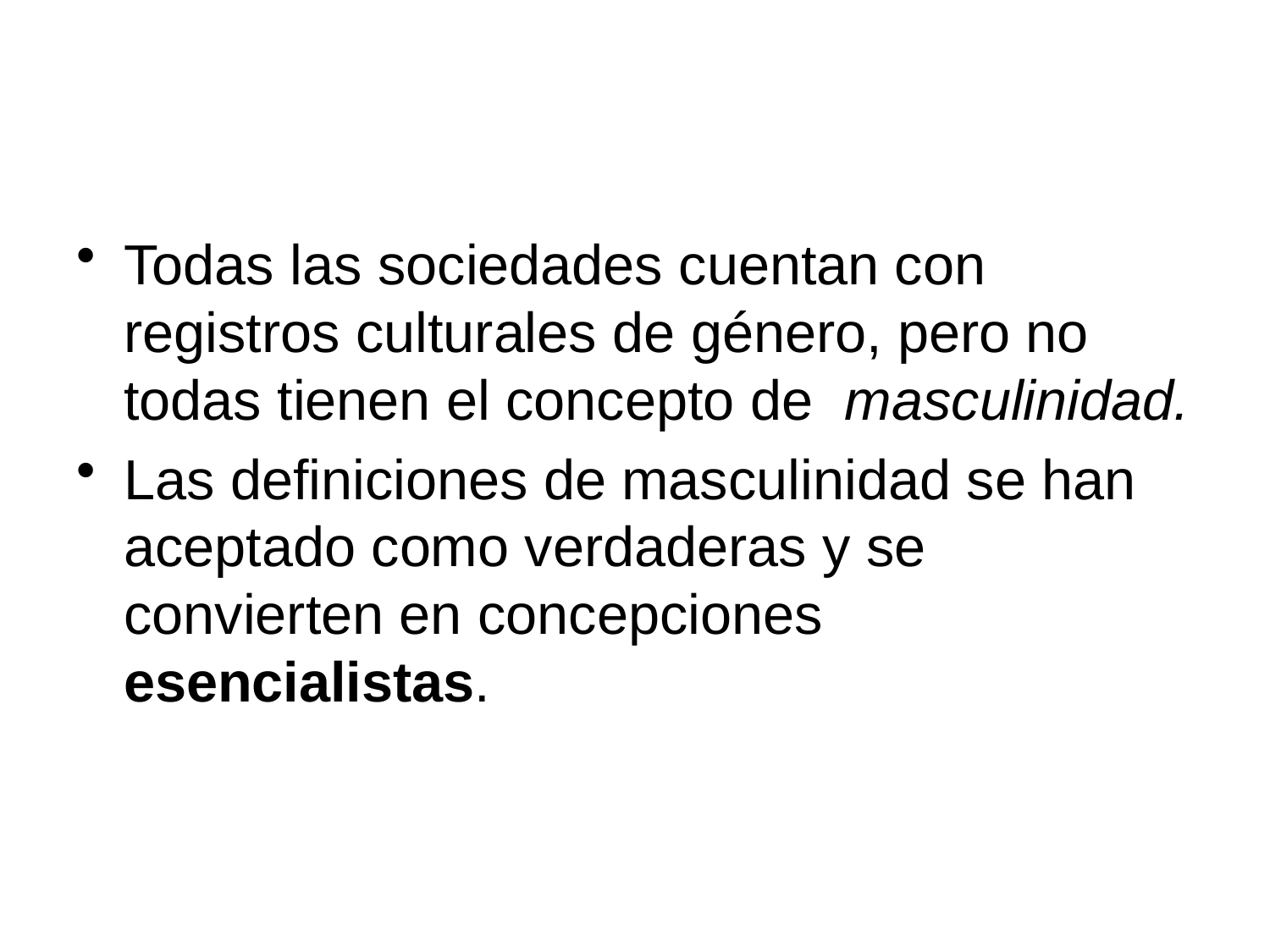

#
Todas las sociedades cuentan con registros culturales de género, pero no todas tienen el concepto de  masculinidad.
Las definiciones de masculinidad se han aceptado como verdaderas y se convierten en concepciones esencialistas.